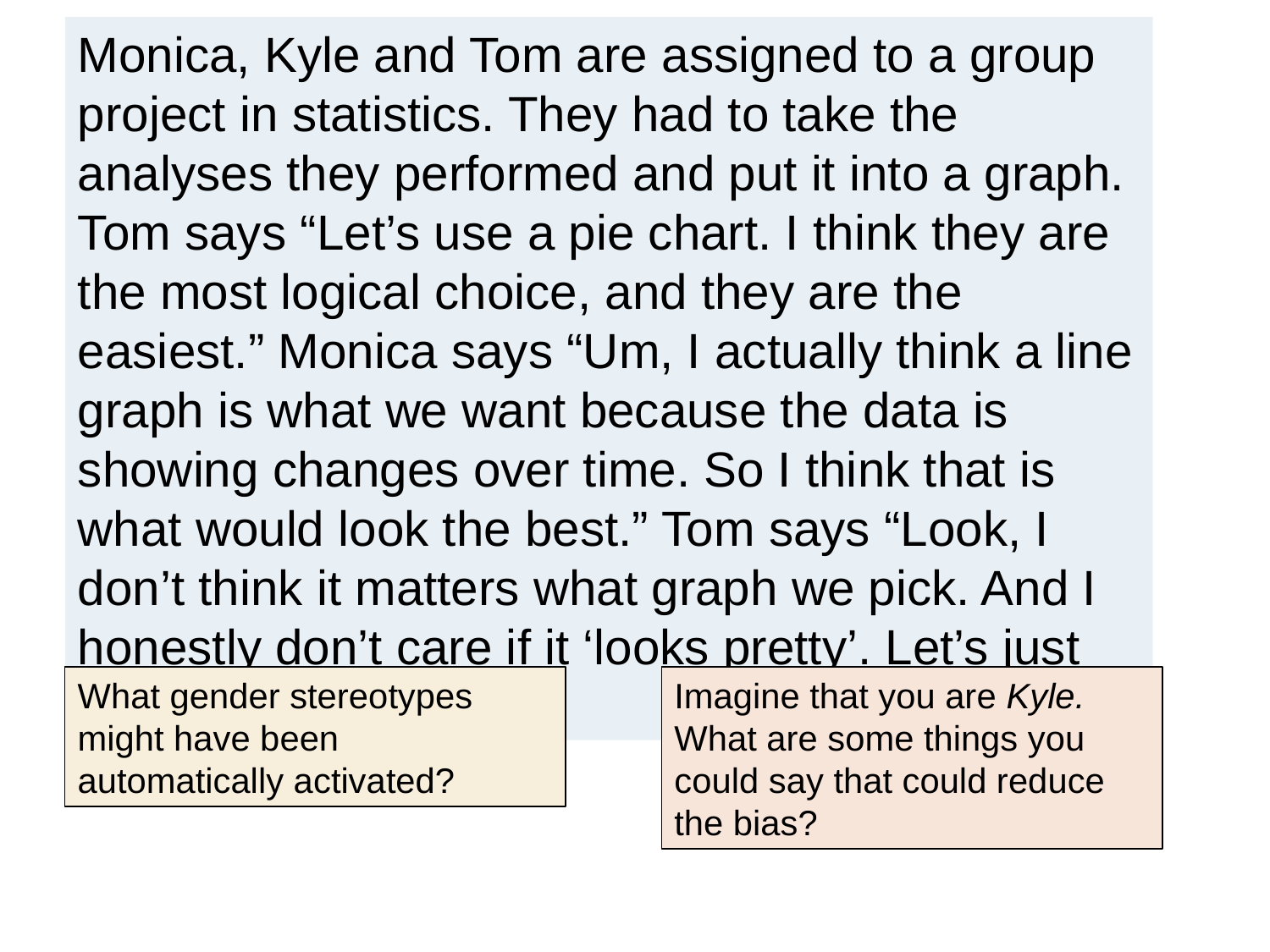

Monica, Kyle and Tom are assigned to a group project in statistics. They had to take the analyses they performed and put it into a graph. Tom says “Let’s use a pie chart. I think they are the most logical choice, and they are the easiest.” Monica says “Um, I actually think a line graph is what we want because the data is showing changes over time. So I think that is what would look the best.” Tom says “Look, I don’t think it matters what graph we pick. And I honestly don’t care if it ‘looks pretty’. Let’s just finish this.”

What gender stereotypes might have been automatically activated?
Imagine that you are Kyle. What are some things you could say that could reduce the bias?